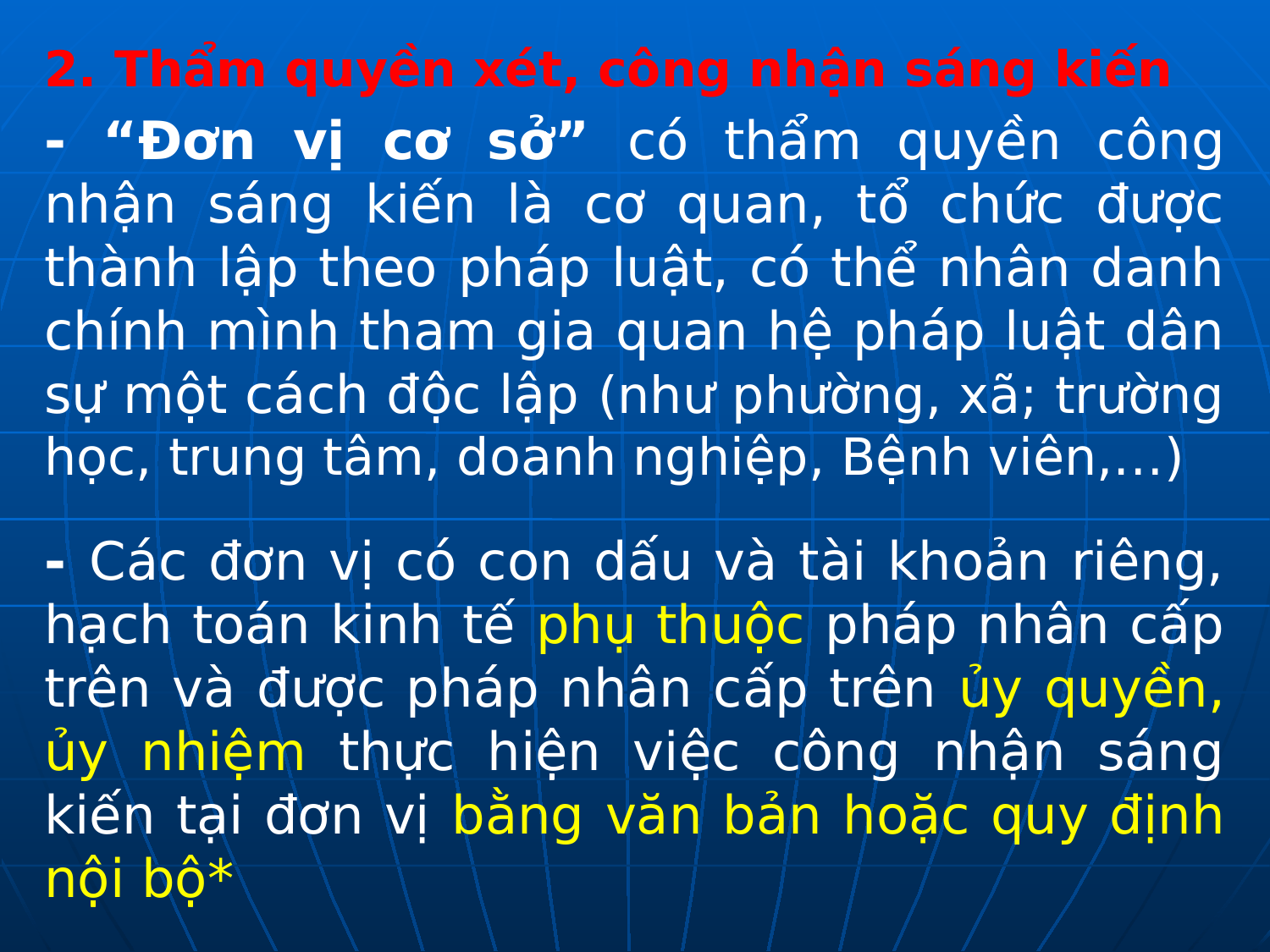

2. Thẩm quyền xét, công nhận sáng kiến
- “Đơn vị cơ sở” có thẩm quyền công nhận sáng kiến là cơ quan, tổ chức được thành lập theo pháp luật, có thể nhân danh chính mình tham gia quan hệ pháp luật dân sự một cách độc lập (như phường, xã; trường học, trung tâm, doanh nghiệp, Bệnh viên,…)
- Các đơn vị có con dấu và tài khoản riêng, hạch toán kinh tế phụ thuộc pháp nhân cấp trên và được pháp nhân cấp trên ủy quyền, ủy nhiệm thực hiện việc công nhận sáng kiến tại đơn vị bằng văn bản hoặc quy định nội bộ*